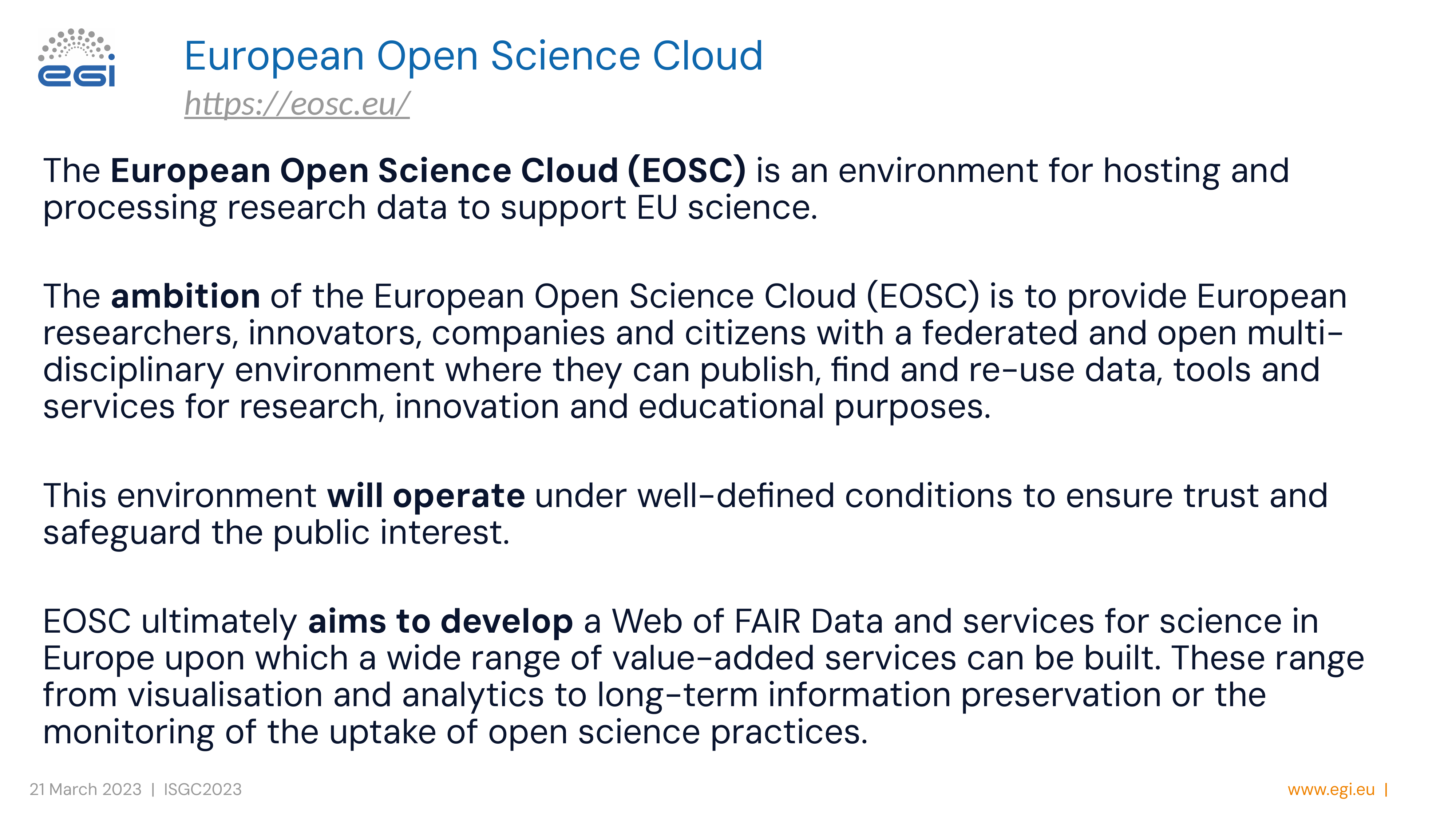

# European Open Science Cloud
https://eosc.eu/
The European Open Science Cloud (EOSC) is an environment for hosting and processing research data to support EU science.

The ambition of the European Open Science Cloud (EOSC) is to provide European researchers, innovators, companies and citizens with a federated and open multi-disciplinary environment where they can publish, find and re-use data, tools and services for research, innovation and educational purposes.

This environment will operate under well-defined conditions to ensure trust and safeguard the public interest.

EOSC ultimately aims to develop a Web of FAIR Data and services for science in Europe upon which a wide range of value-added services can be built. These range from visualisation and analytics to long-term information preservation or the monitoring of the uptake of open science practices.